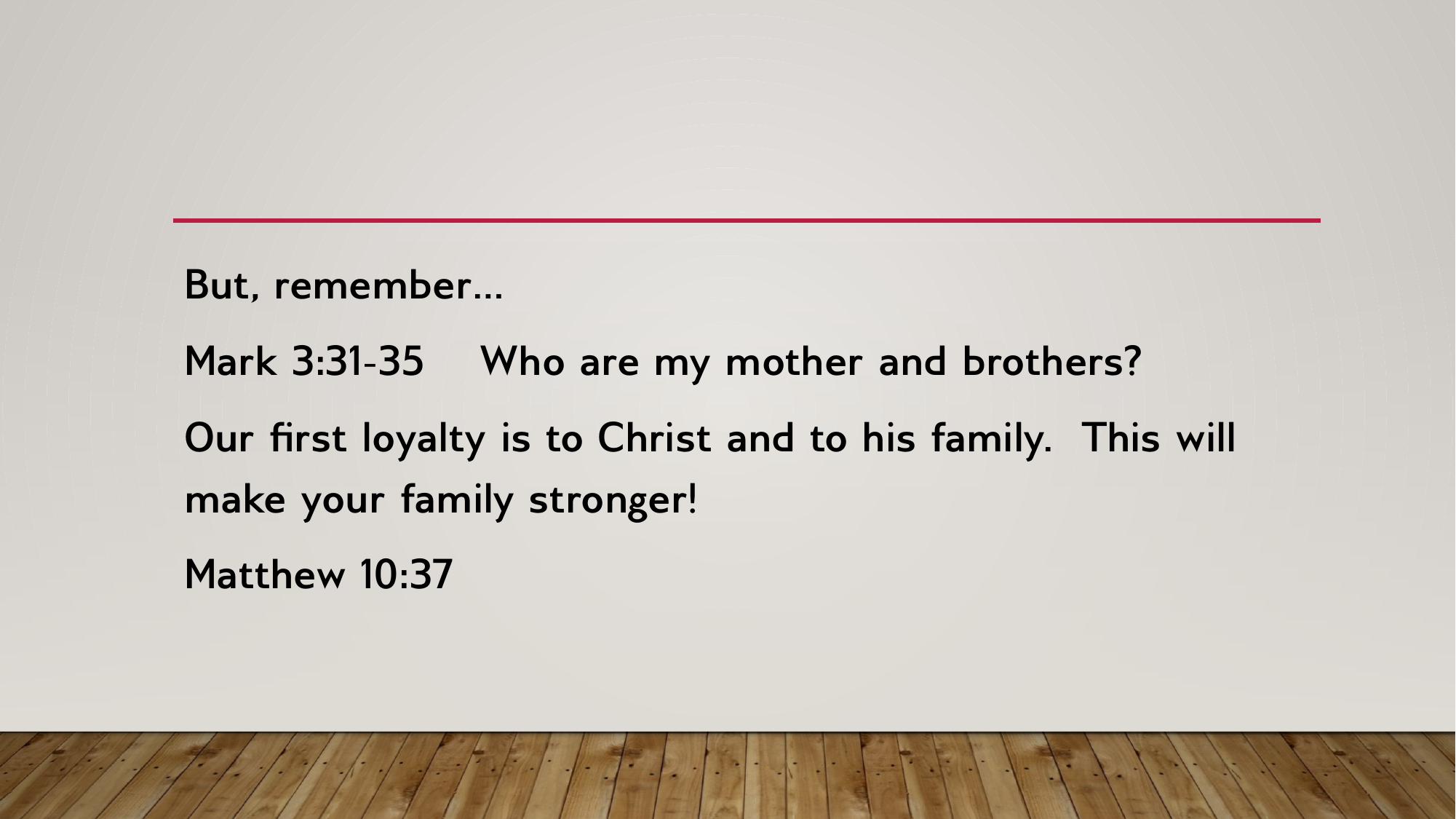

#
But, remember…
Mark 3:31-35    Who are my mother and brothers?
Our first loyalty is to Christ and to his family.  This will make your family stronger!
Matthew 10:37